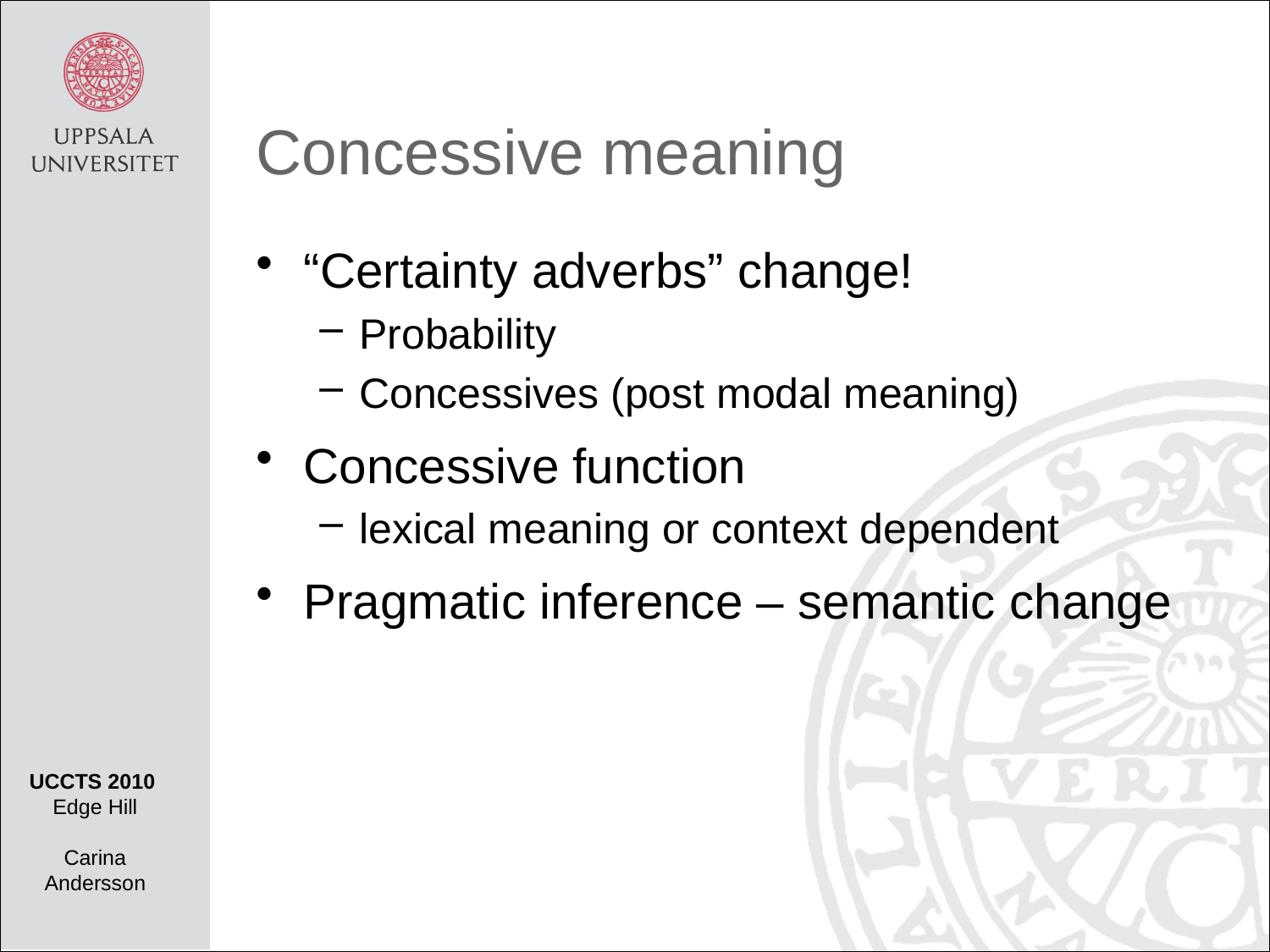

# Concessive meaning
“Certainty adverbs” change!
Probability
Concessives (post modal meaning)
Concessive function
lexical meaning or context dependent
Pragmatic inference – semantic change

UCCTS 2010
Edge Hill

Carina Andersson